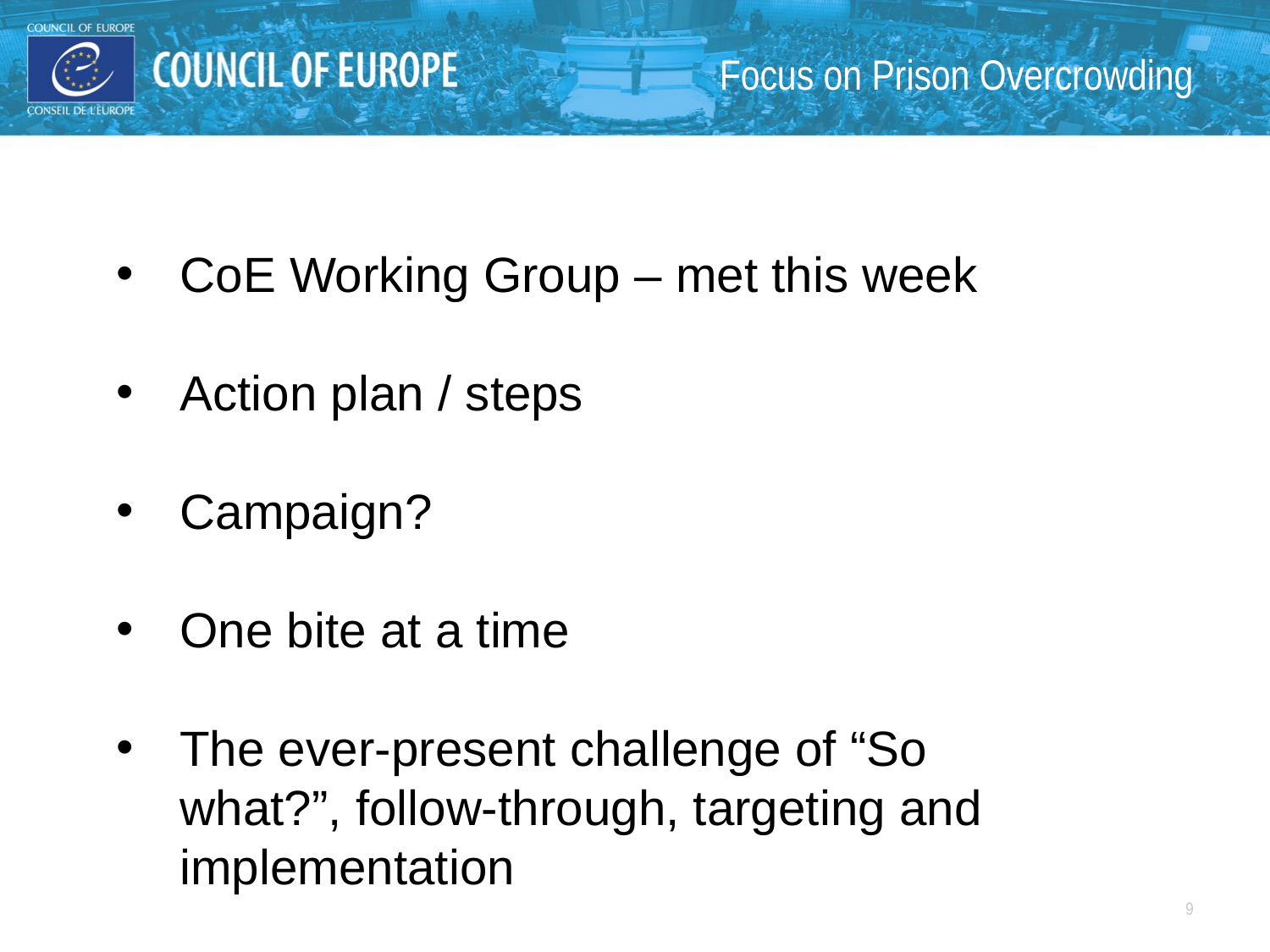

Focus on Prison Overcrowding
CoE Working Group – met this week
Action plan / steps
Campaign?

One bite at a time

The ever-present challenge of “So what?”, follow-through, targeting and  implementation
9